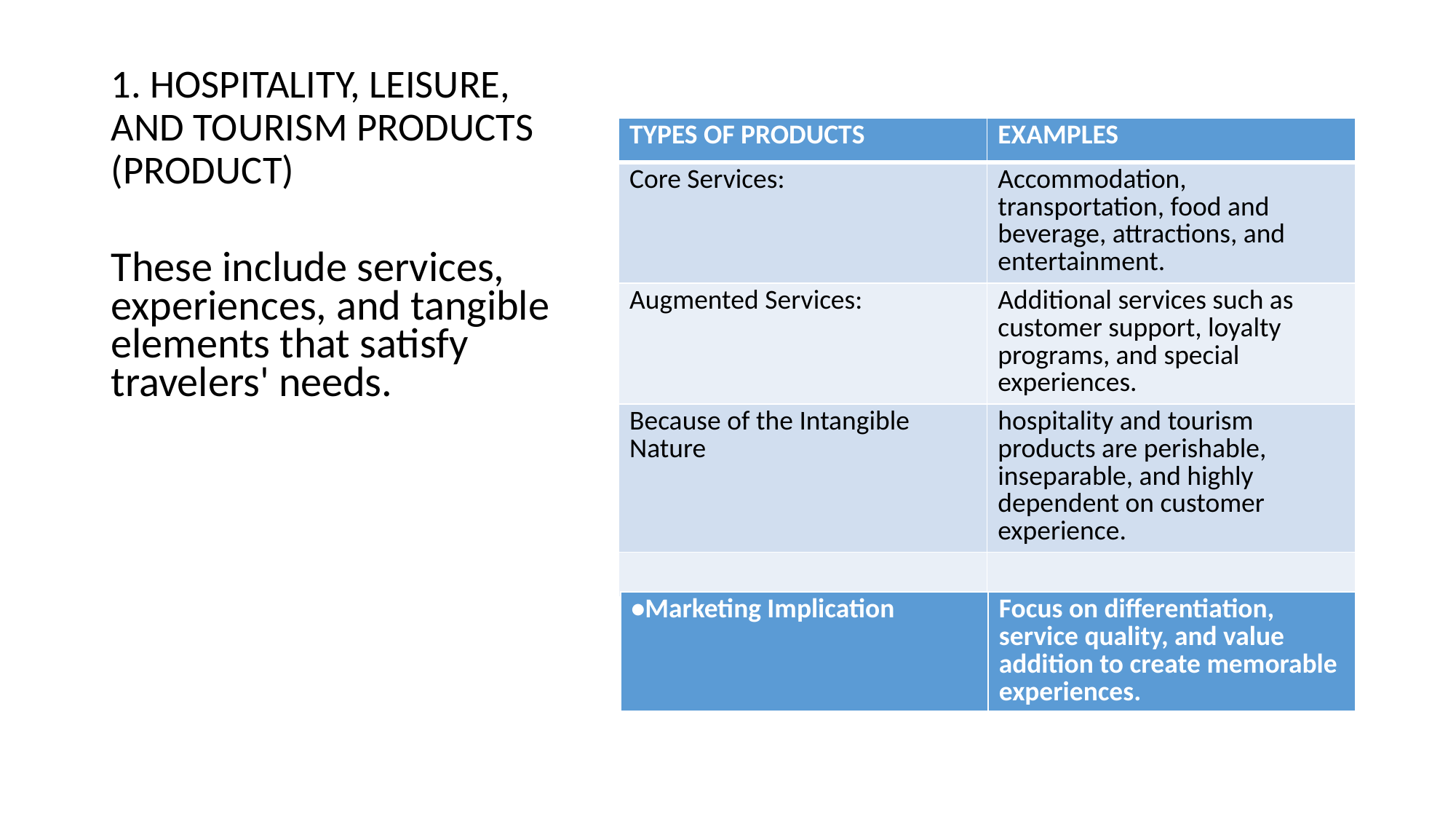

# 1. HOSPITALITY, LEISURE, AND TOURISM PRODUCTS (PRODUCT)
| TYPES OF PRODUCTS | EXAMPLES |
| --- | --- |
| Core Services: | Accommodation, transportation, food and beverage, attractions, and entertainment. |
| Augmented Services: | Additional services such as customer support, loyalty programs, and special experiences. |
| Because of the Intangible Nature | hospitality and tourism products are perishable, inseparable, and highly dependent on customer experience. |
|  |  |
These include services, experiences, and tangible elements that satisfy travelers' needs.

| •Marketing Implication | Focus on differentiation, service quality, and value addition to create memorable experiences. |
| --- | --- |